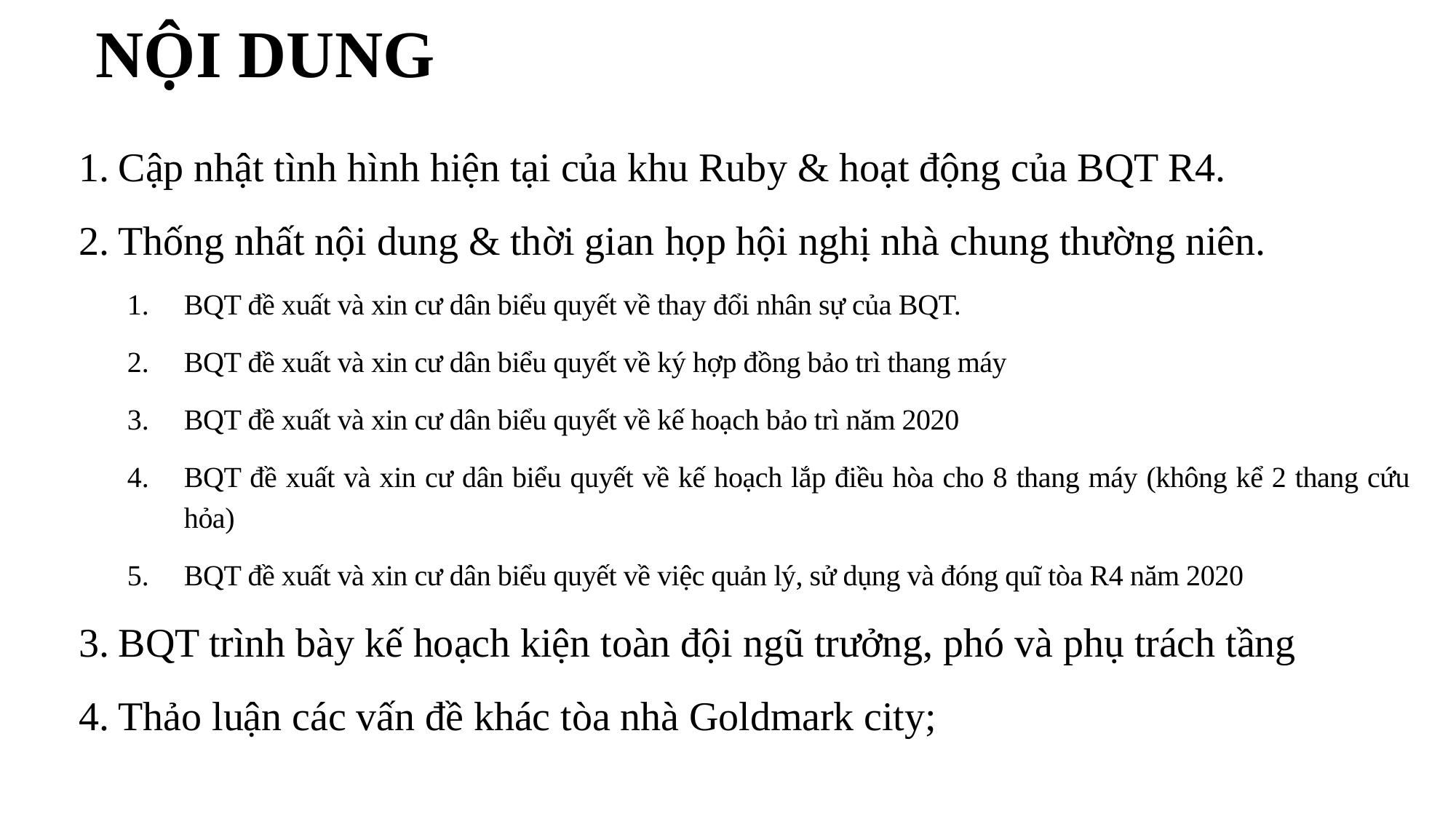

# NỘI DUNG
Cập nhật tình hình hiện tại của khu Ruby & hoạt động của BQT R4.
Thống nhất nội dung & thời gian họp hội nghị nhà chung thường niên.
BQT đề xuất và xin cư dân biểu quyết về thay đổi nhân sự của BQT.
BQT đề xuất và xin cư dân biểu quyết về ký hợp đồng bảo trì thang máy
BQT đề xuất và xin cư dân biểu quyết về kế hoạch bảo trì năm 2020
BQT đề xuất và xin cư dân biểu quyết về kế hoạch lắp điều hòa cho 8 thang máy (không kể 2 thang cứu hỏa)
BQT đề xuất và xin cư dân biểu quyết về việc quản lý, sử dụng và đóng quĩ tòa R4 năm 2020
BQT trình bày kế hoạch kiện toàn đội ngũ trưởng, phó và phụ trách tầng
Thảo luận các vấn đề khác tòa nhà Goldmark city;